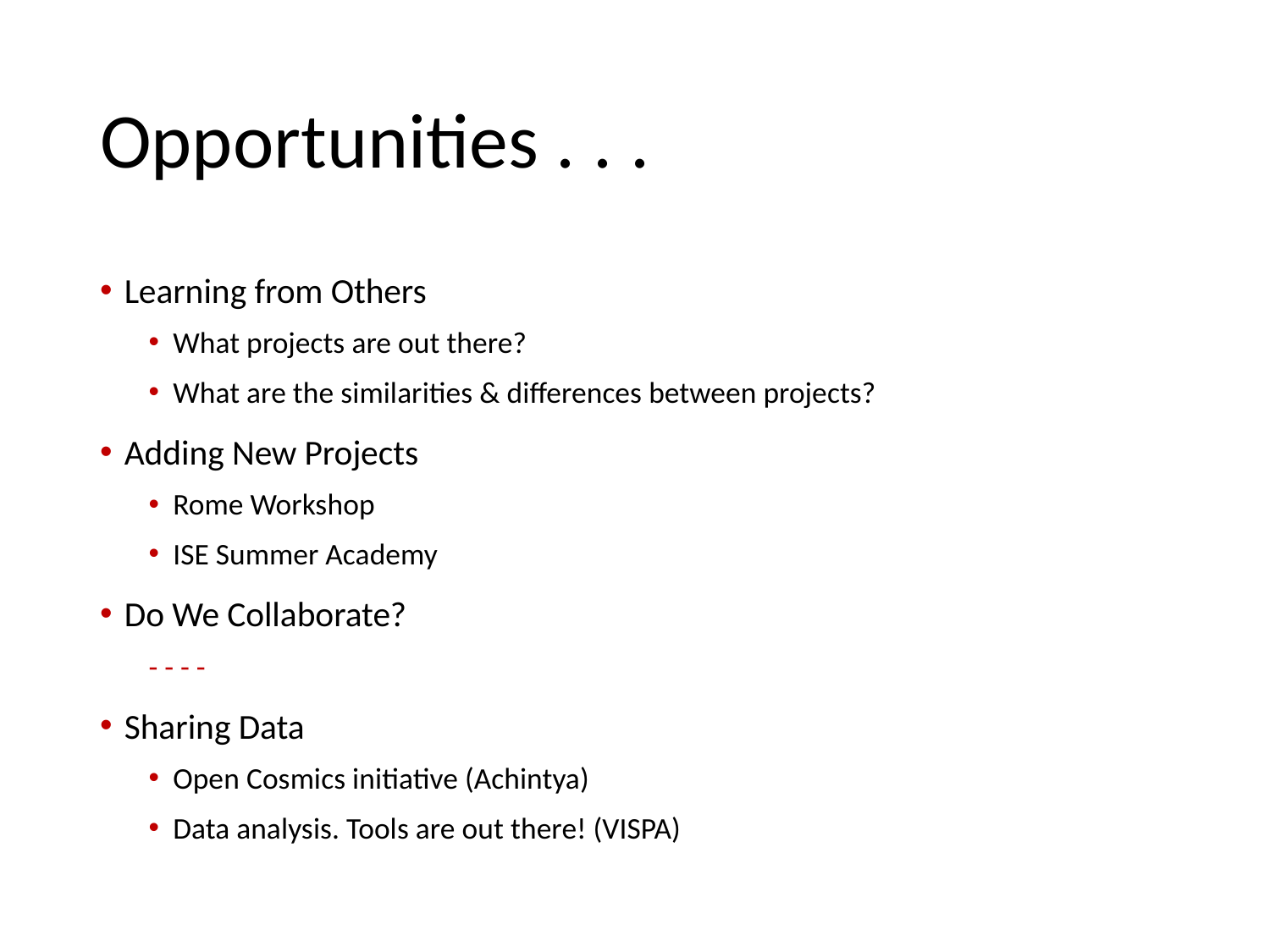

# Opportunities . . .
Learning from Others
What projects are out there?
What are the similarities & differences between projects?
Adding New Projects
Rome Workshop
ISE Summer Academy
Do We Collaborate?
- - - -
Sharing Data
Open Cosmics initiative (Achintya)
Data analysis. Tools are out there! (VISPA)